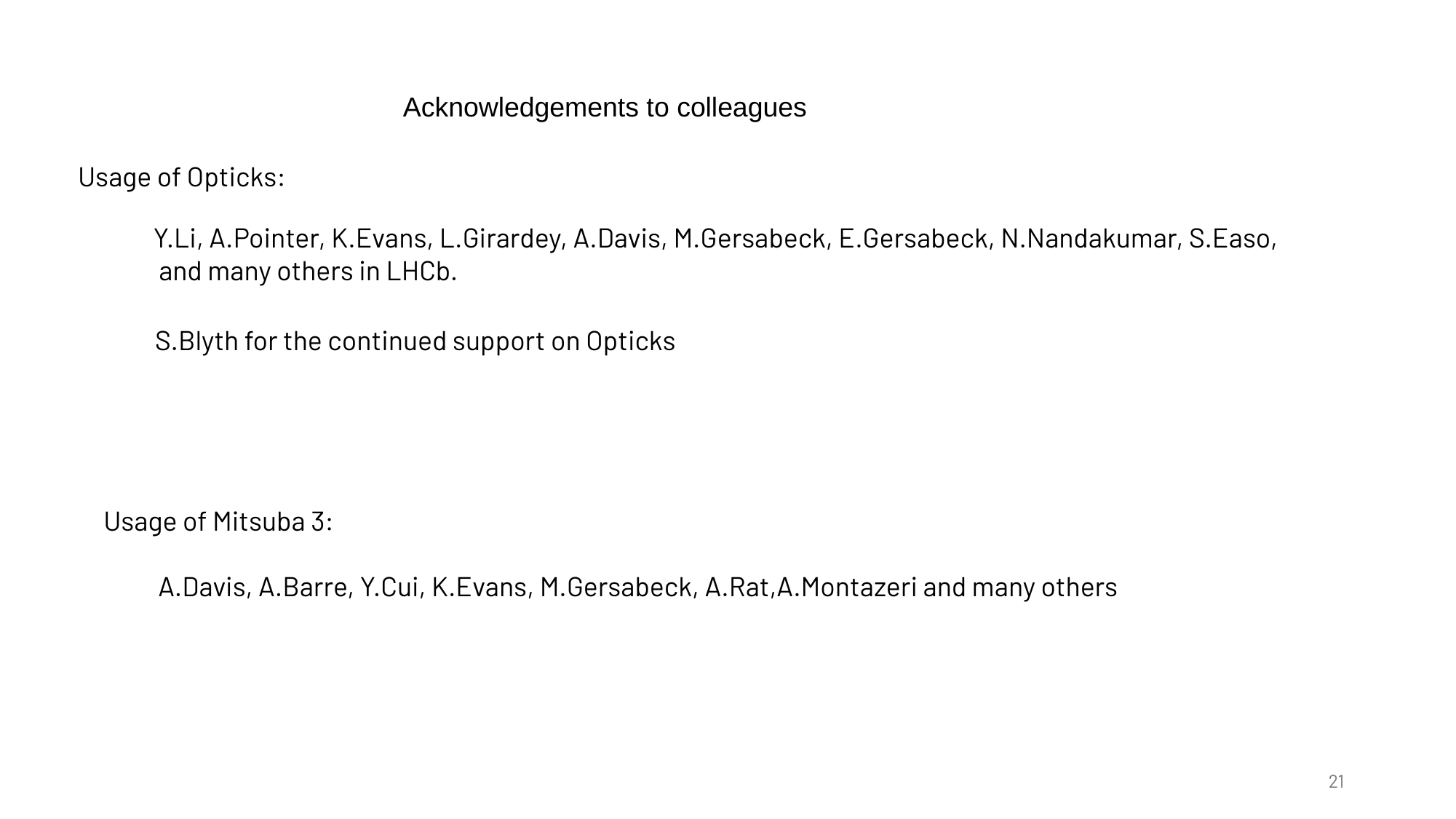

Acknowledgements to colleagues
Usage of Opticks:
Y.Li, A.Pointer, K.Evans, L.Girardey, A.Davis, M.Gersabeck, E.Gersabeck, N.Nandakumar, S.Easo,
 and many others in LHCb.
 S.Blyth for the continued support on Opticks
Usage of Mitsuba 3:

          A.Davis, A.Barre, Y.Cui, K.Evans, M.Gersabeck, A.Rat,A.Montazeri and many others

21